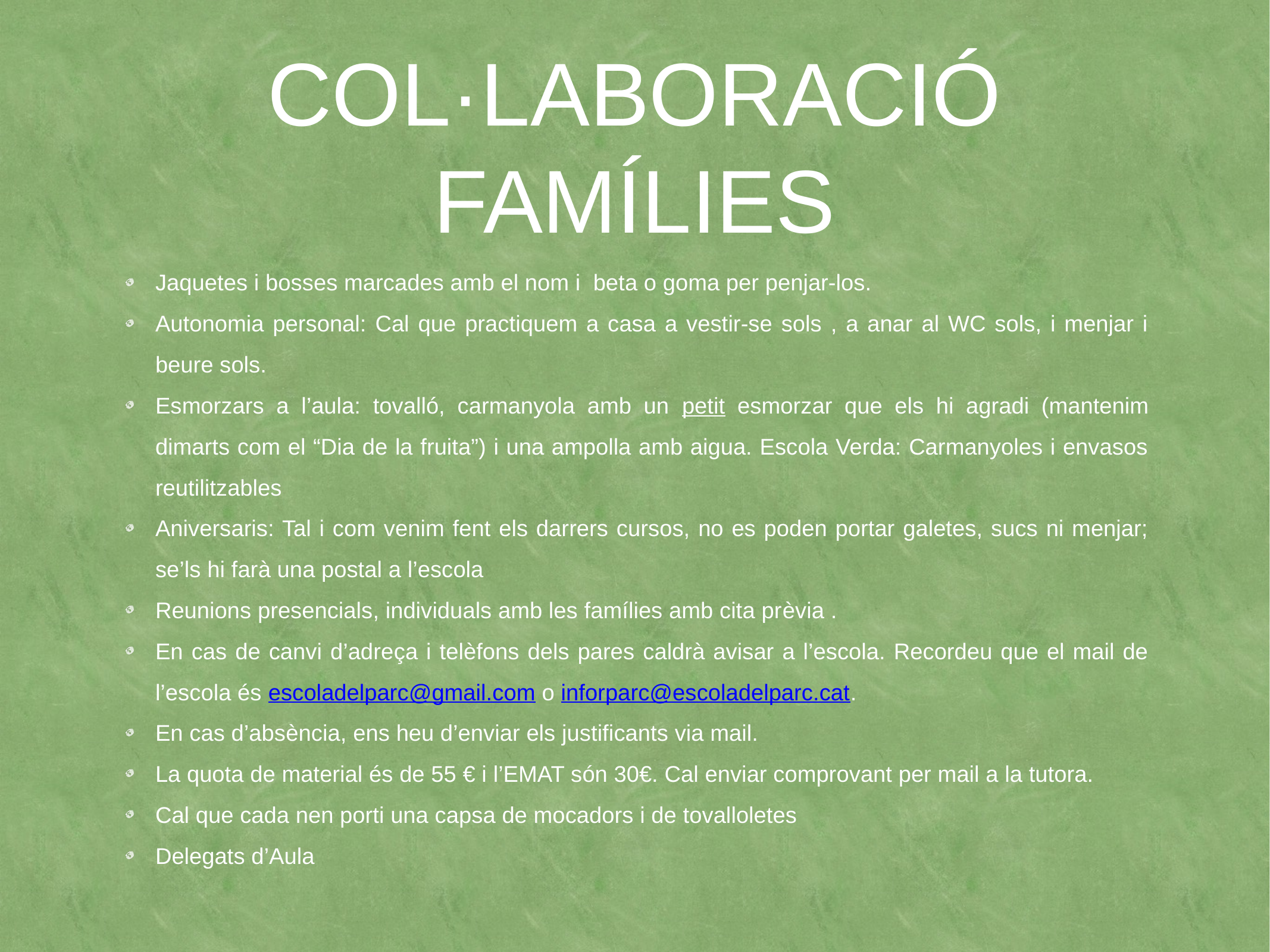

COL·LABORACIÓ FAMÍLIES
Jaquetes i bosses marcades amb el nom i  beta o goma per penjar-los.
Autonomia personal: Cal que practiquem a casa a vestir-se sols , a anar al WC sols, i menjar i beure sols.
Esmorzars a l’aula: tovalló, carmanyola amb un petit esmorzar que els hi agradi (mantenim dimarts com el “Dia de la fruita”) i una ampolla amb aigua. Escola Verda: Carmanyoles i envasos reutilitzables
Aniversaris: Tal i com venim fent els darrers cursos, no es poden portar galetes, sucs ni menjar; se’ls hi farà una postal a l’escola
Reunions presencials, individuals amb les famílies amb cita prèvia .
En cas de canvi d’adreça i telèfons dels pares caldrà avisar a l’escola. Recordeu que el mail de l’escola és escoladelparc@gmail.com o inforparc@escoladelparc.cat.
En cas d’absència, ens heu d’enviar els justificants via mail.
La quota de material és de 55 € i l’EMAT són 30€. Cal enviar comprovant per mail a la tutora.
Cal que cada nen porti una capsa de mocadors i de tovalloletes
Delegats d’Aula